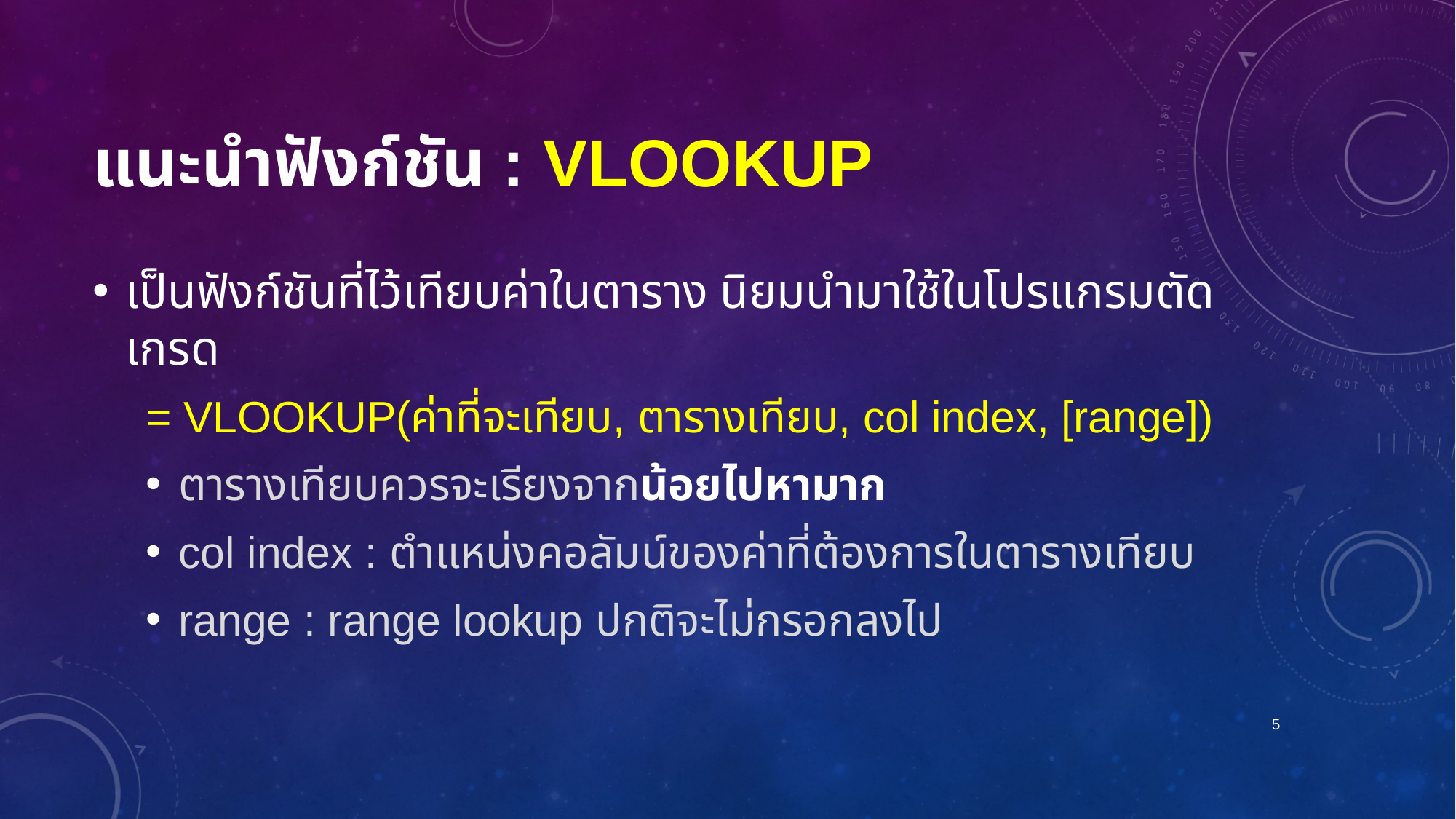

# แนะนำฟังก์ชัน : VLOOKUP
เป็นฟังก์ชันที่ไว้เทียบค่าในตาราง นิยมนำมาใช้ในโปรแกรมตัดเกรด
	= VLOOKUP(ค่าที่จะเทียบ, ตารางเทียบ, col index, [range])
ตารางเทียบควรจะเรียงจากน้อยไปหามาก
col index : ตำแหน่งคอลัมน์ของค่าที่ต้องการในตารางเทียบ
range : range lookup ปกติจะไม่กรอกลงไป
5